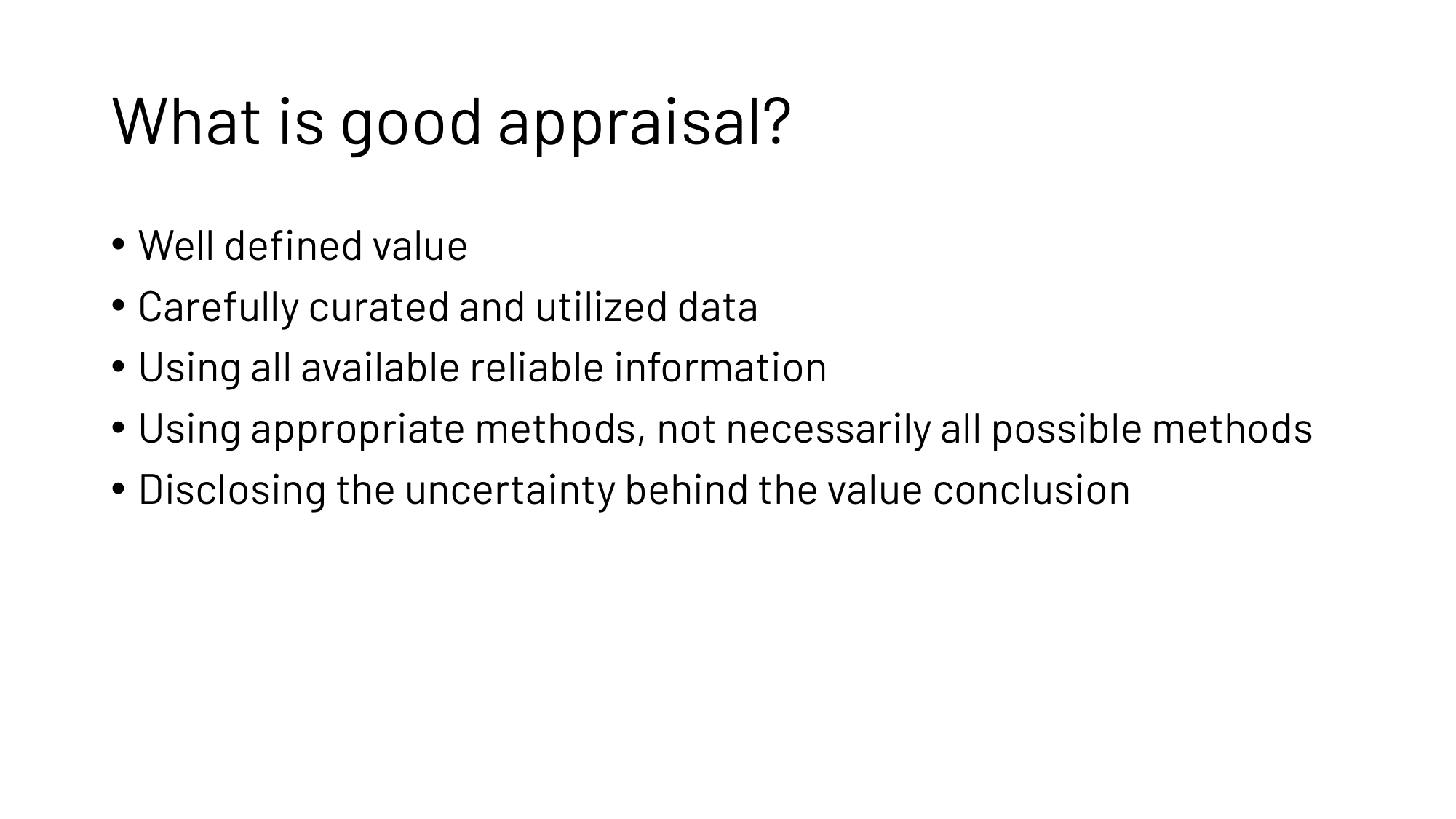

# What is good appraisal?
Well defined value
Carefully curated and utilized data
Using all available reliable information
Using appropriate methods, not necessarily all possible methods
Disclosing the uncertainty behind the value conclusion